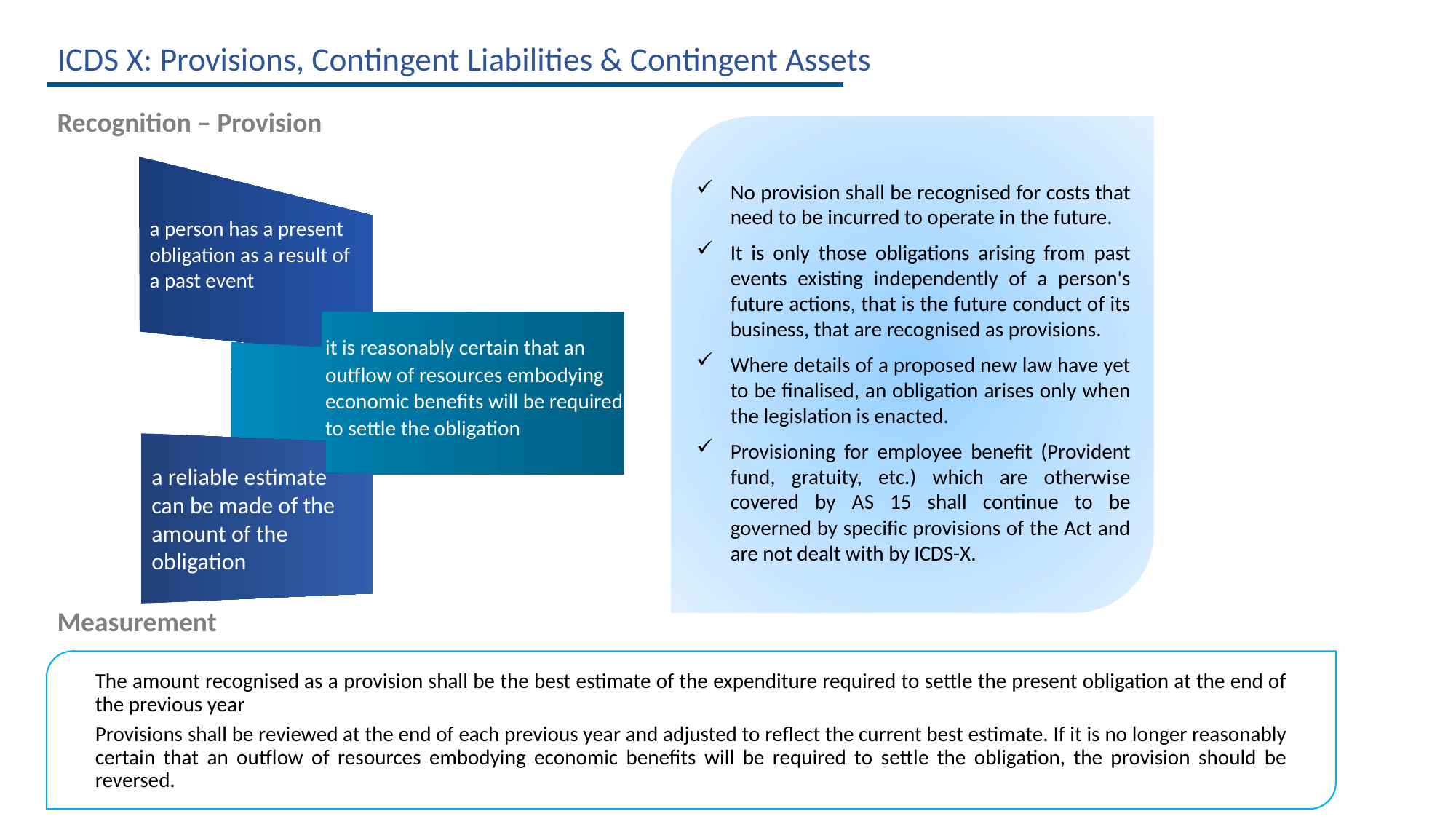

# ICDS X: Provisions, Contingent Liabilities & Contingent Assets
Recognition – Provision

a person has a present obligation as a result of a past event
No provision shall be recognised for costs that need to be incurred to operate in the future.
It is only those obligations arising from past events existing independently of a person's future actions, that is the future conduct of its business, that are recognised as provisions.
Where details of a proposed new law have yet to be finalised, an obligation arises only when the legislation is enacted.
Provisioning for employee benefit (Provident fund, gratuity, etc.) which are otherwise covered by AS 15 shall continue to be governed by specific provisions of the Act and are not dealt with by ICDS-X.

it is reasonably certain that an outflow of resources embodying economic benefits will be required to settle the obligation

a reliable estimate can be made of the amount of the obligation
Measurement

The amount recognised as a provision shall be the best estimate of the expenditure required to settle the present obligation at the end of the previous year
Provisions shall be reviewed at the end of each previous year and adjusted to reflect the current best estimate. If it is no longer reasonably certain that an outflow of resources embodying economic benefits will be required to settle the obligation, the provision should be reversed.